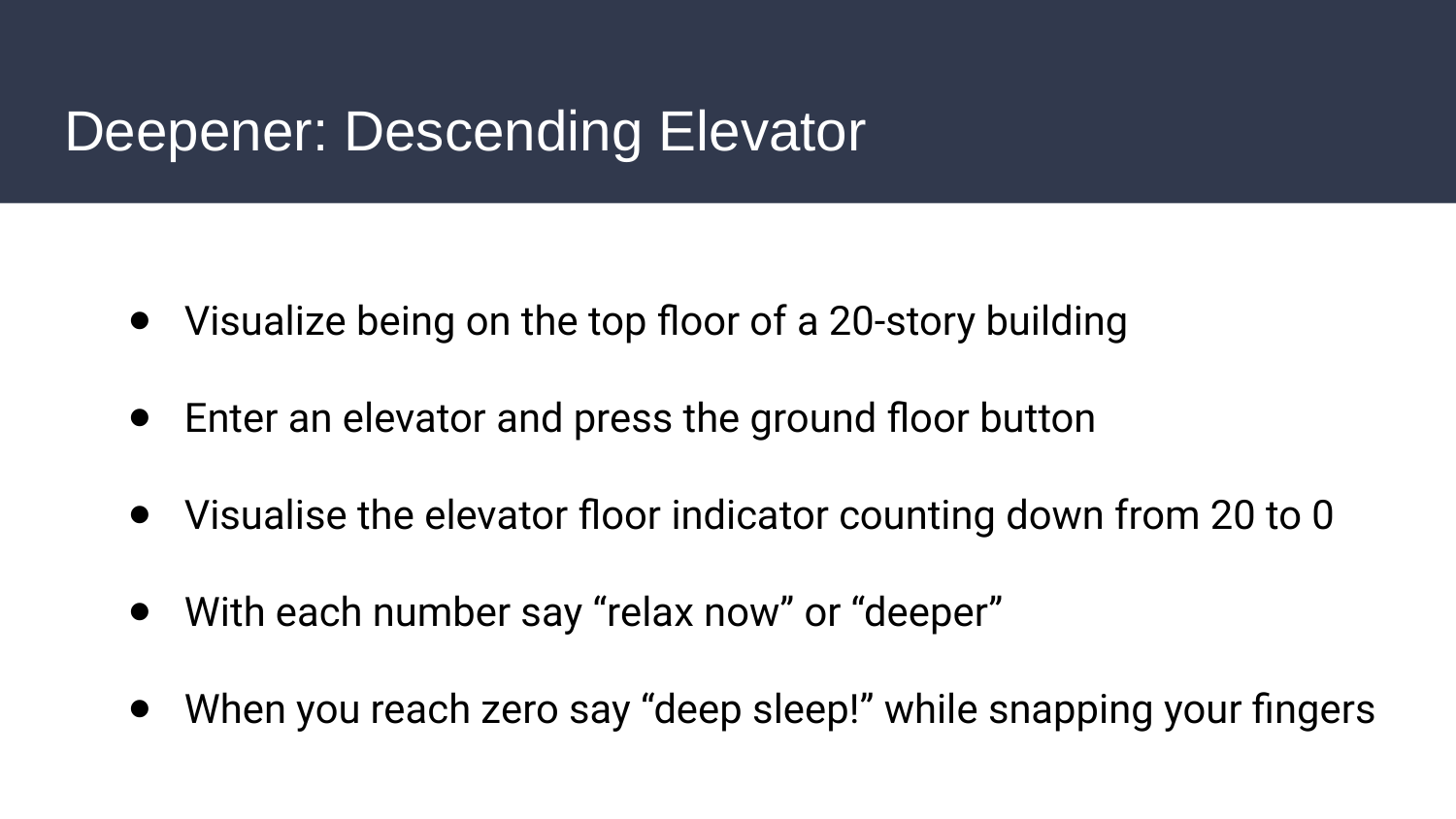

# Deepener: Descending Elevator
Visualize being on the top floor of a 20-story building
Enter an elevator and press the ground floor button
Visualise the elevator floor indicator counting down from 20 to 0
With each number say “relax now” or “deeper”
When you reach zero say “deep sleep!” while snapping your fingers